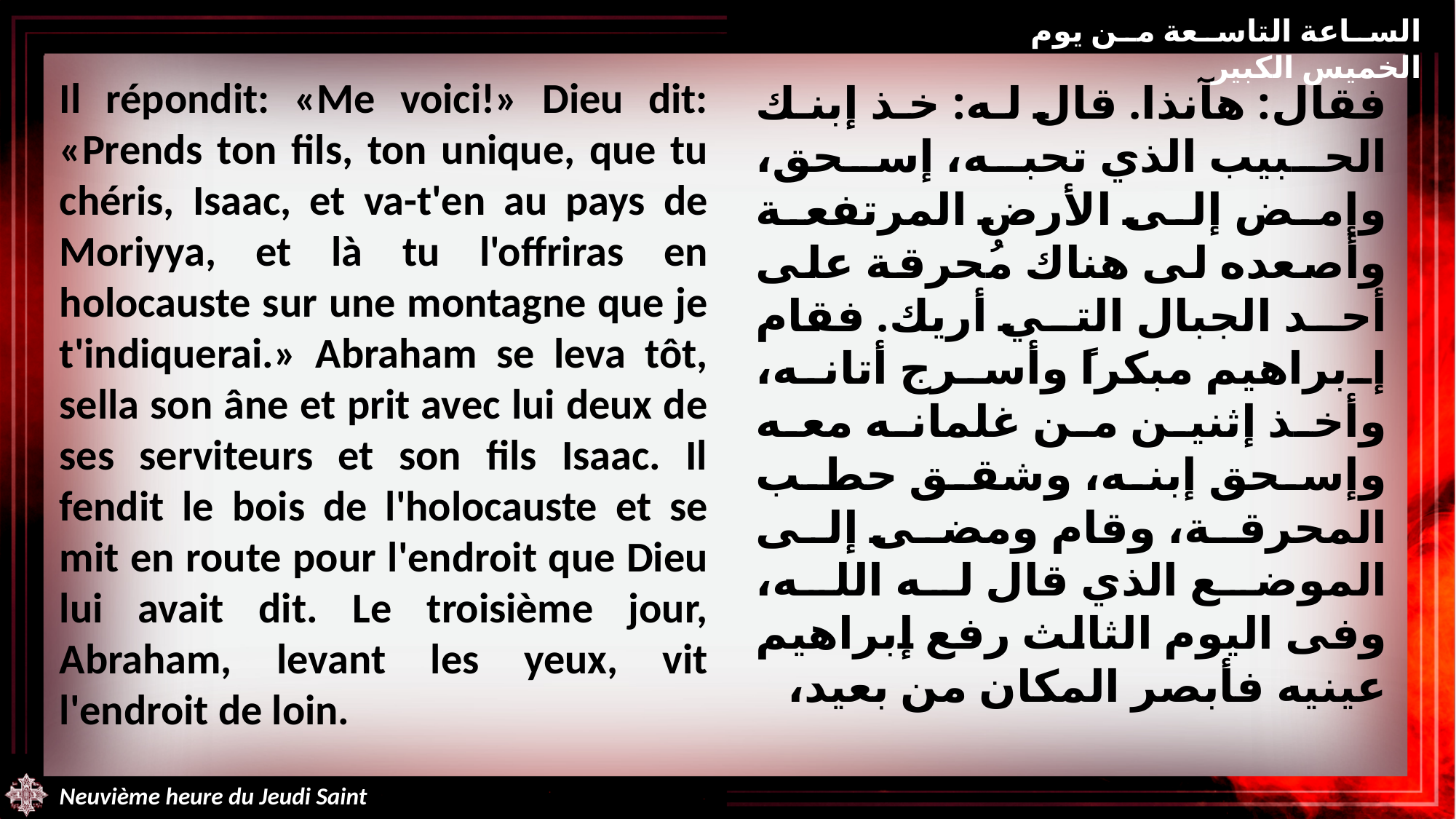

الساعة التاسعة من يوم الخميس الكبير
Il répondit: «Me voici!» Dieu dit: «Prends ton fils, ton unique, que tu chéris, Isaac, et va-t'en au pays de Moriyya, et là tu l'offriras en holocauste sur une montagne que je t'indiquerai.» Abraham se leva tôt, sella son âne et prit avec lui deux de ses serviteurs et son fils Isaac. Il fendit le bois de l'holocauste et se mit en route pour l'endroit que Dieu lui avait dit. Le troisième jour, Abraham, levant les yeux, vit l'endroit de loin.
فقال: هآنذا. قال له: خذ إبنك الحبيب الذي تحبه، إسحق، وإمض إلى الأرض المرتفعة وأصعده لى هناك مُحرقة على أحد الجبال التي أريك. فقام إبراهيم مبكراً وأسرج أتانه، وأخذ إثنين من غلمانه معه وإسحق إبنه، وشقق حطب المحرقة، وقام ومضى إلى الموضع الذي قال له الله، وفى اليوم الثالث رفع إبراهيم عينيه فأبصر المكان من بعيد،
Neuvième heure du Jeudi Saint